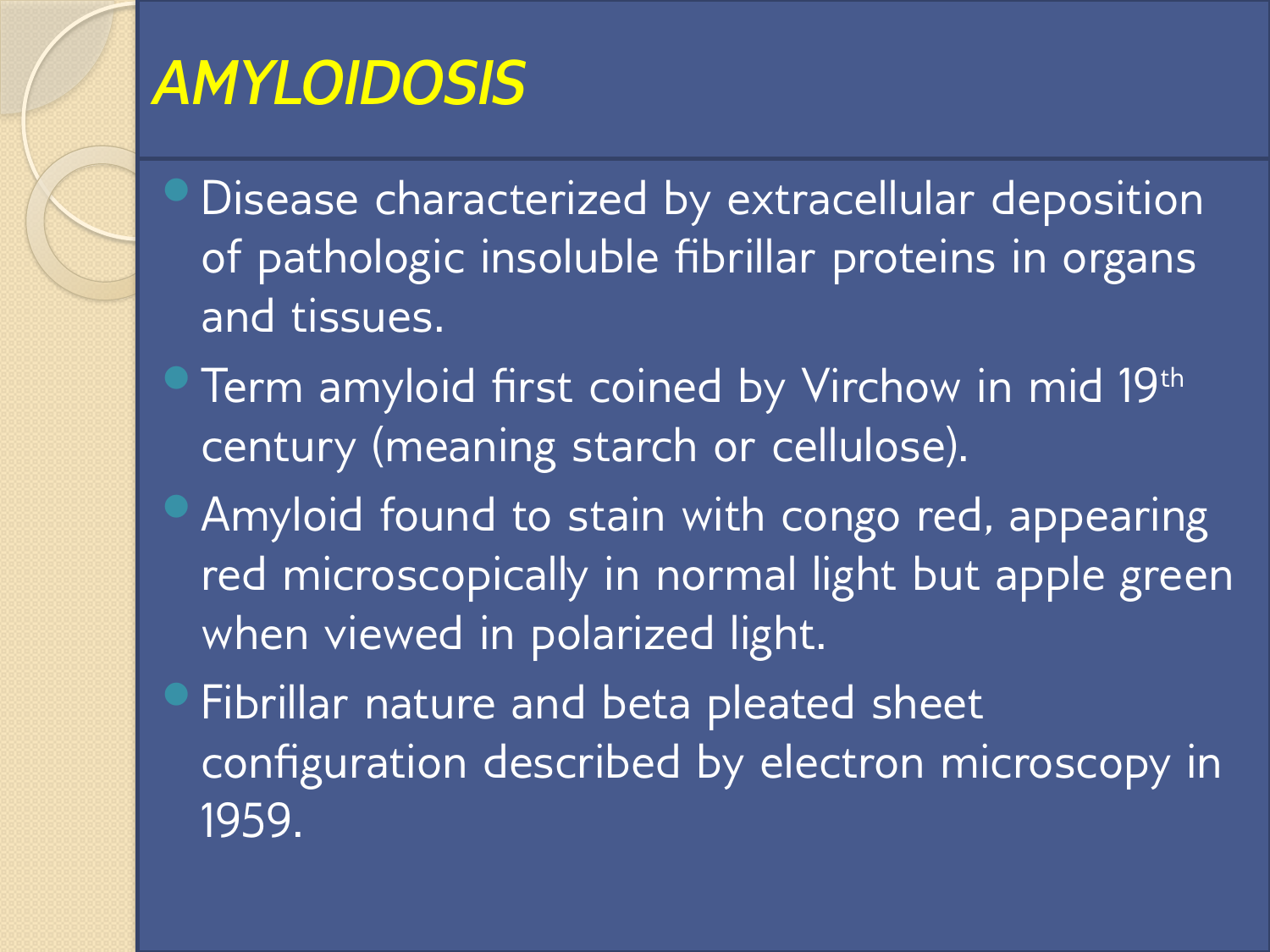

# AMYLOIDOSIS
Disease characterized by extracellular deposition of pathologic insoluble fibrillar proteins in organs and tissues.
Term amyloid first coined by Virchow in mid 19th century (meaning starch or cellulose).
Amyloid found to stain with congo red, appearing red microscopically in normal light but apple green when viewed in polarized light.
Fibrillar nature and beta pleated sheet configuration described by electron microscopy in 1959.